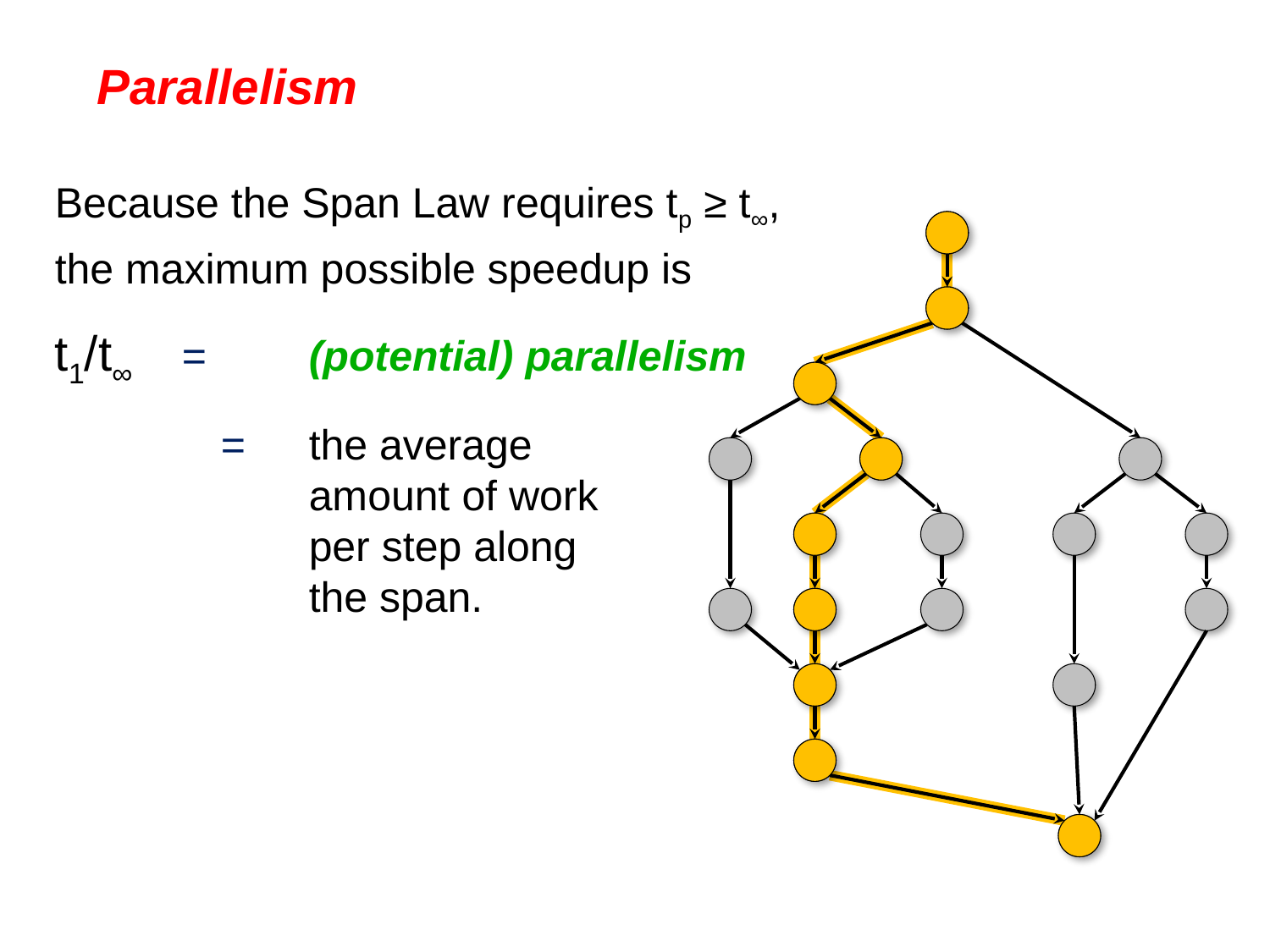

# Parallelism
Because the Span Law requires tp ≥ t∞,
the maximum possible speedup is

t1/t∞ 	=	(potential) parallelism

              =	the average
		amount of work
		per step along
		the span.